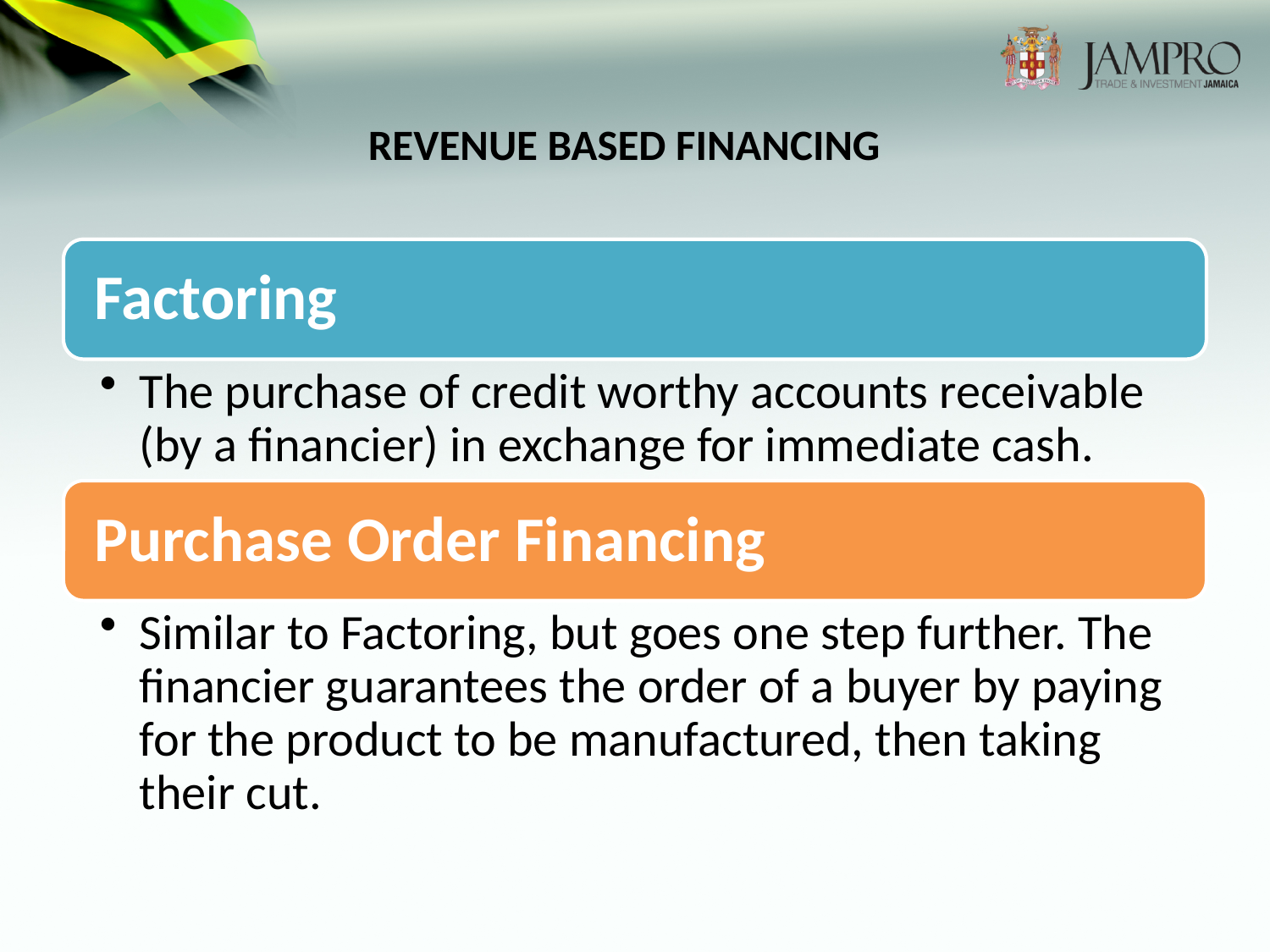

# Revenue Based Financing
Factoring
The purchase of credit worthy accounts receivable (by a financier) in exchange for immediate cash.
Purchase Order Financing
Similar to Factoring, but goes one step further. The financier guarantees the order of a buyer by paying for the product to be manufactured, then taking their cut.